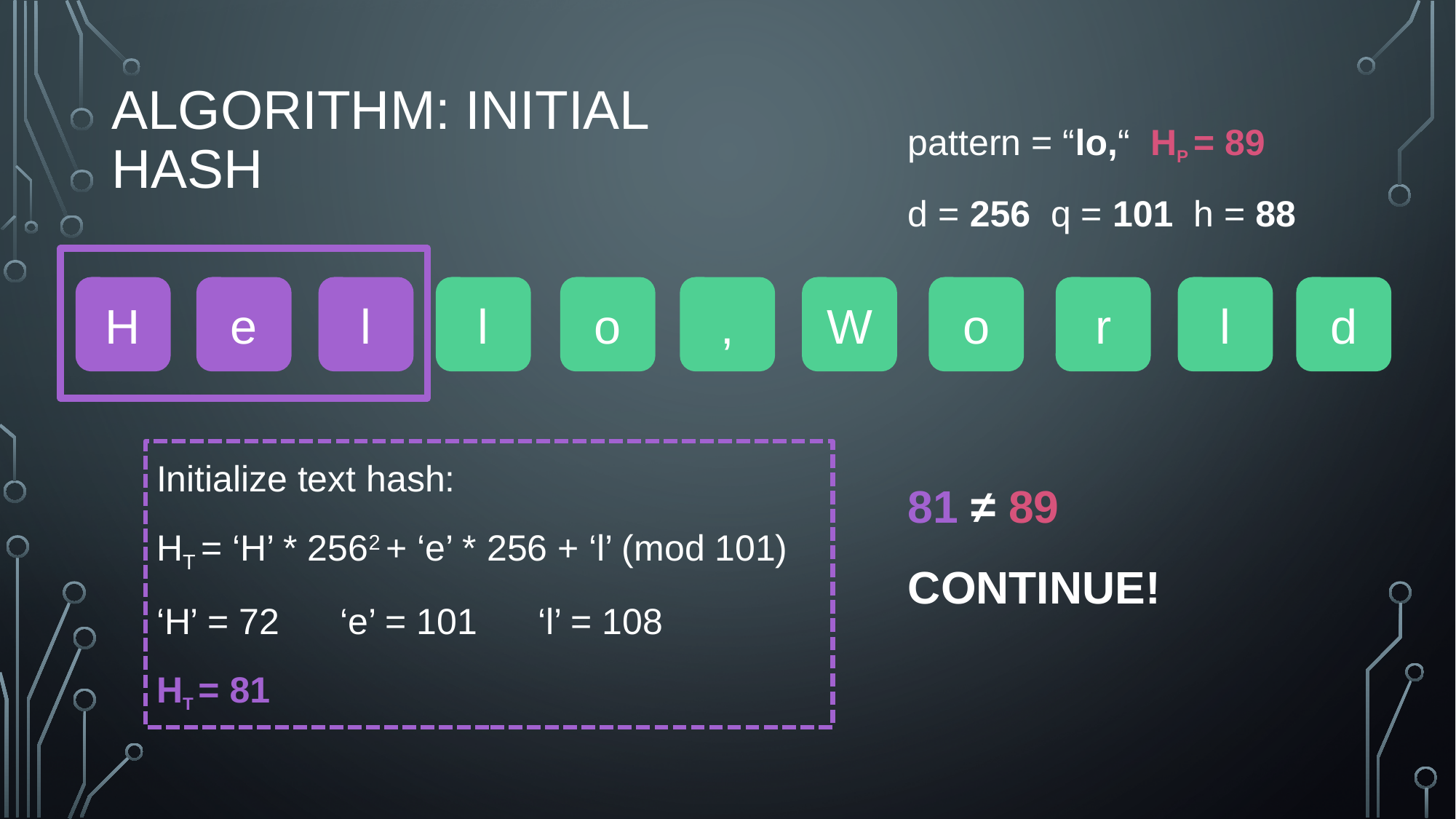

# ALGORITHM: INITIAL HASH
pattern = “lo,“  HP = 89
d = 256  q = 101  h = 88

e
l
,
o
r
H
l
o
W
l
d
Initialize text hash:
HT = ‘H’ * 2562 + ‘e’ * 256 + ‘l’ (mod 101)
‘H’ = 72      ‘e’ = 101      ‘l’ = 108
HT = 81
81 ≠ 89
CONTINUE!